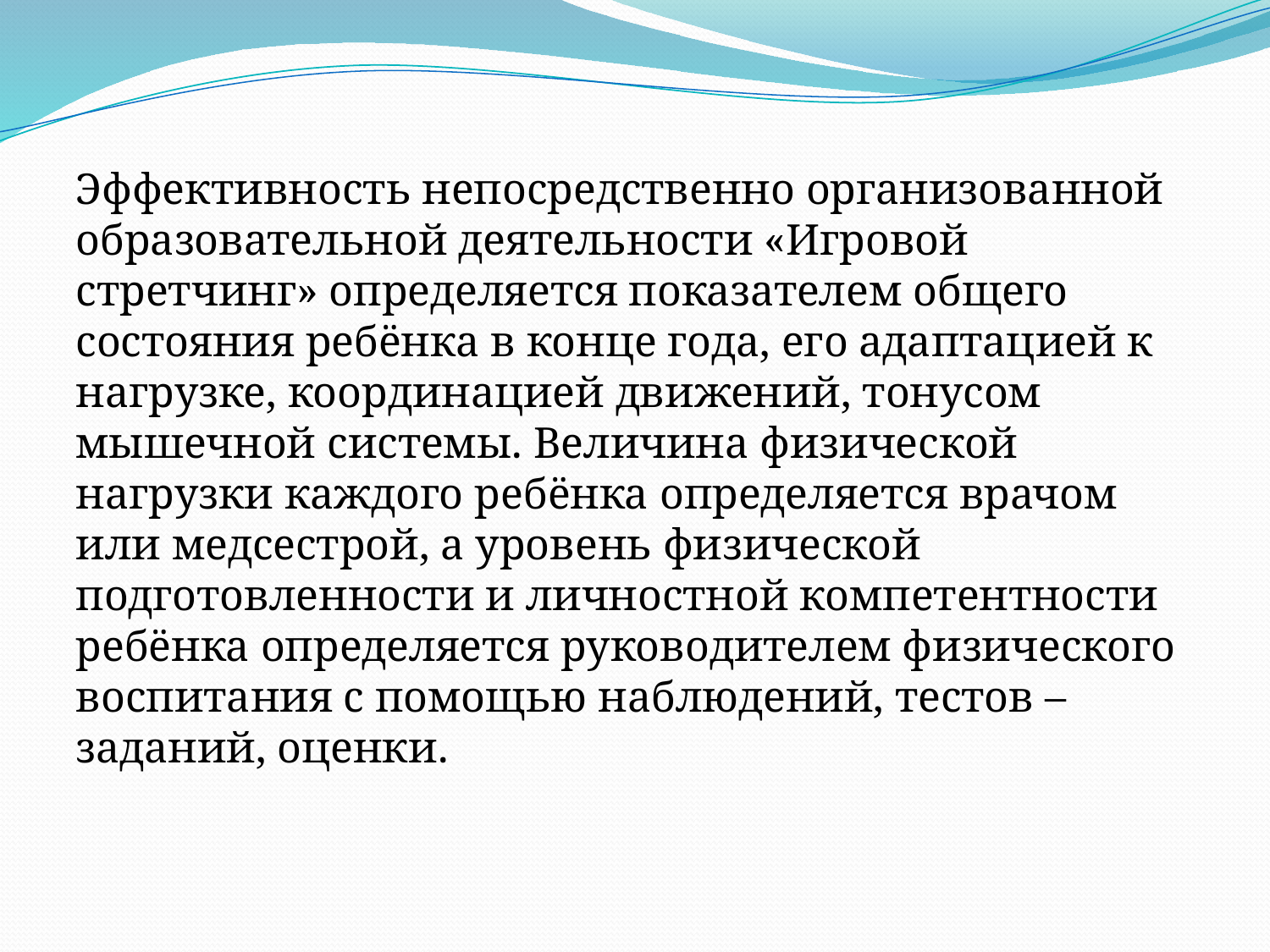

#
Эффективность непосредственно организованной образовательной деятельности «Игровой стретчинг» определяется показателем общего состояния ребёнка в конце года, его адаптацией к нагрузке, координацией движений, тонусом мышечной системы. Величина физической нагрузки каждого ребёнка определяется врачом или медсестрой, а уровень физической подготовленности и личностной компетентности ребёнка определяется руководителем физического воспитания с помощью наблюдений, тестов – заданий, оценки.